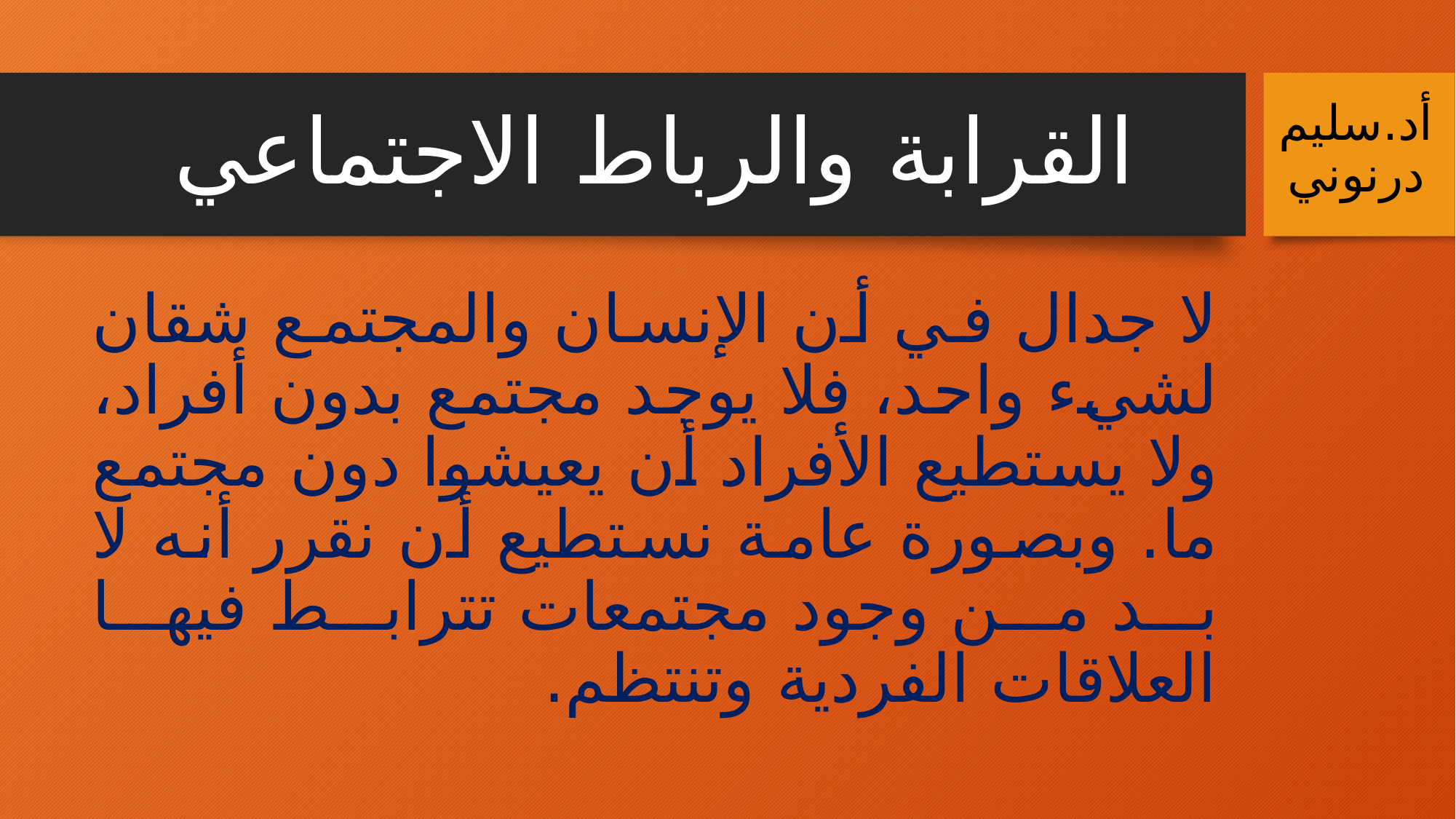

# القرابة والرباط الاجتماعي
أد.سليم درنوني
	لا جدال في أن الإنسان والمجتمع شقان لشيء واحد، فلا يوجد مجتمع بدون أفراد، ولا يستطيع الأفراد أن يعيشوا دون مجتمع ما. وبصورة عامة نستطيع أن نقرر أنه لا بد من وجود مجتمعات تترابط فيها العلاقات الفردية وتنتظم.